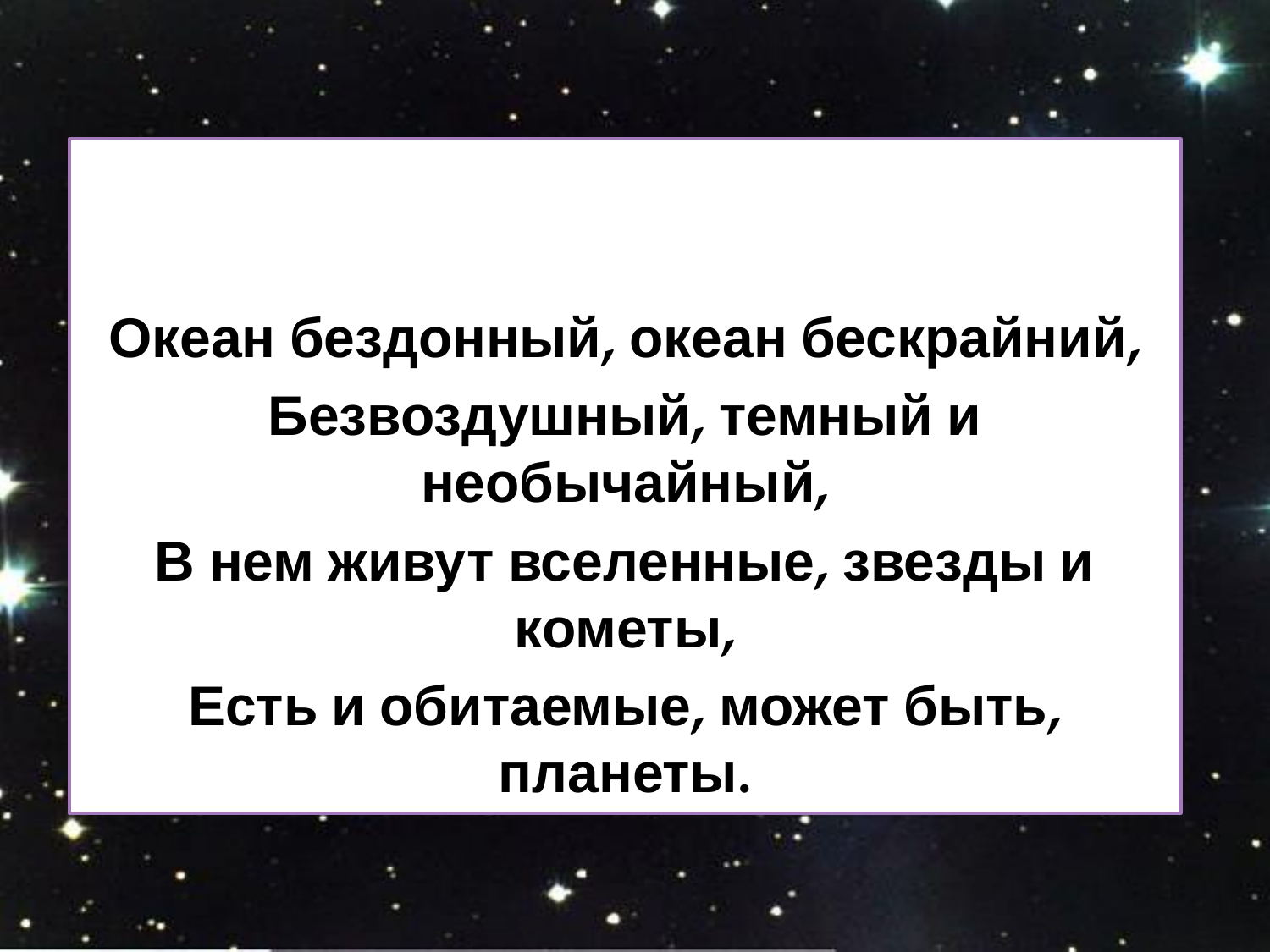

Океан бездонный, океан бескрайний,
Безвоздушный, темный и необычайный,
В нем живут вселенные, звезды и кометы,
Есть и обитаемые, может быть, планеты.